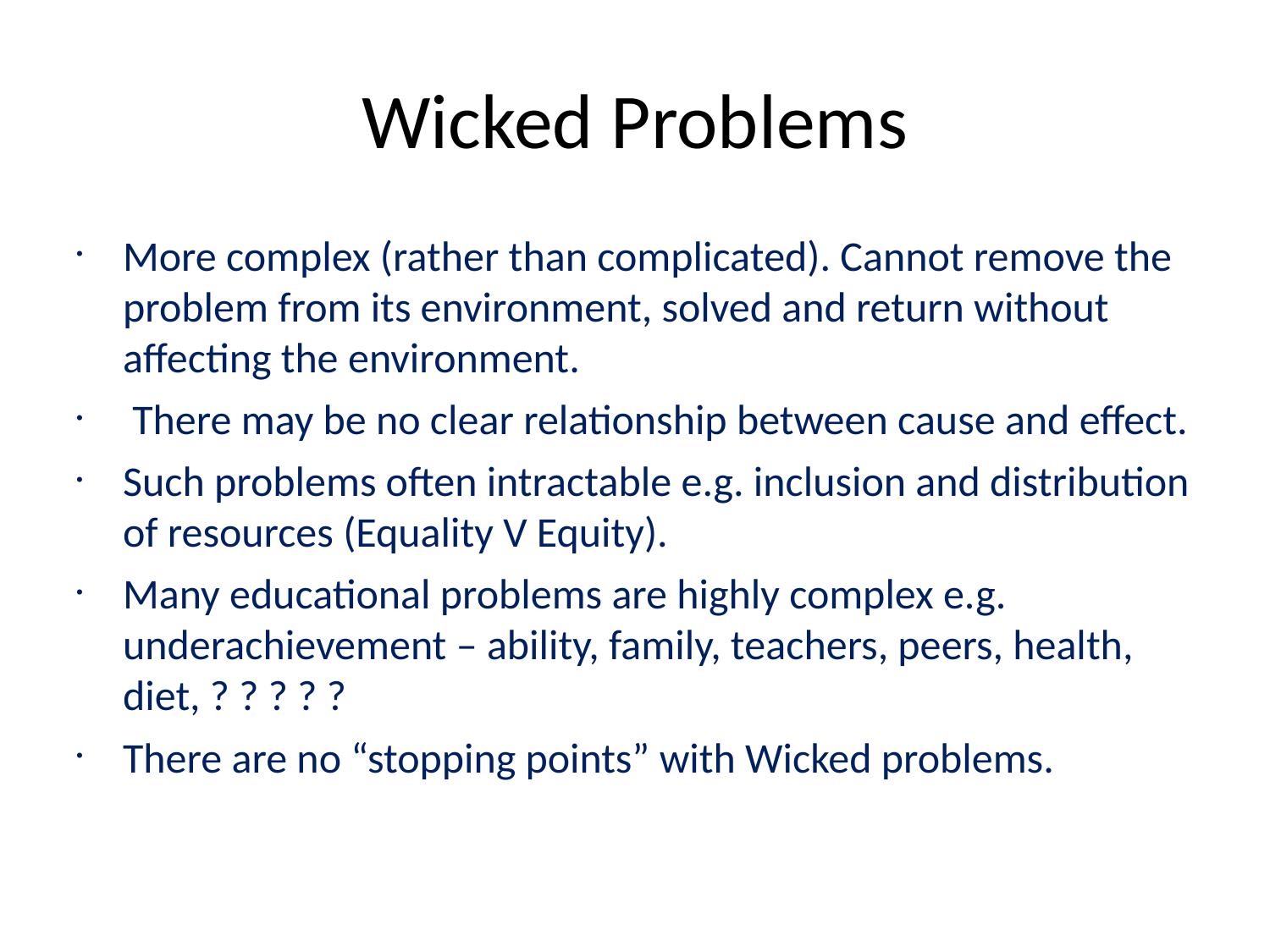

# Wicked Problems
More complex (rather than complicated). Cannot remove the problem from its environment, solved and return without affecting the environment.
 There may be no clear relationship between cause and effect.
Such problems often intractable e.g. inclusion and distribution of resources (Equality V Equity).
Many educational problems are highly complex e.g. underachievement – ability, family, teachers, peers, health, diet, ? ? ? ? ?
There are no “stopping points” with Wicked problems.